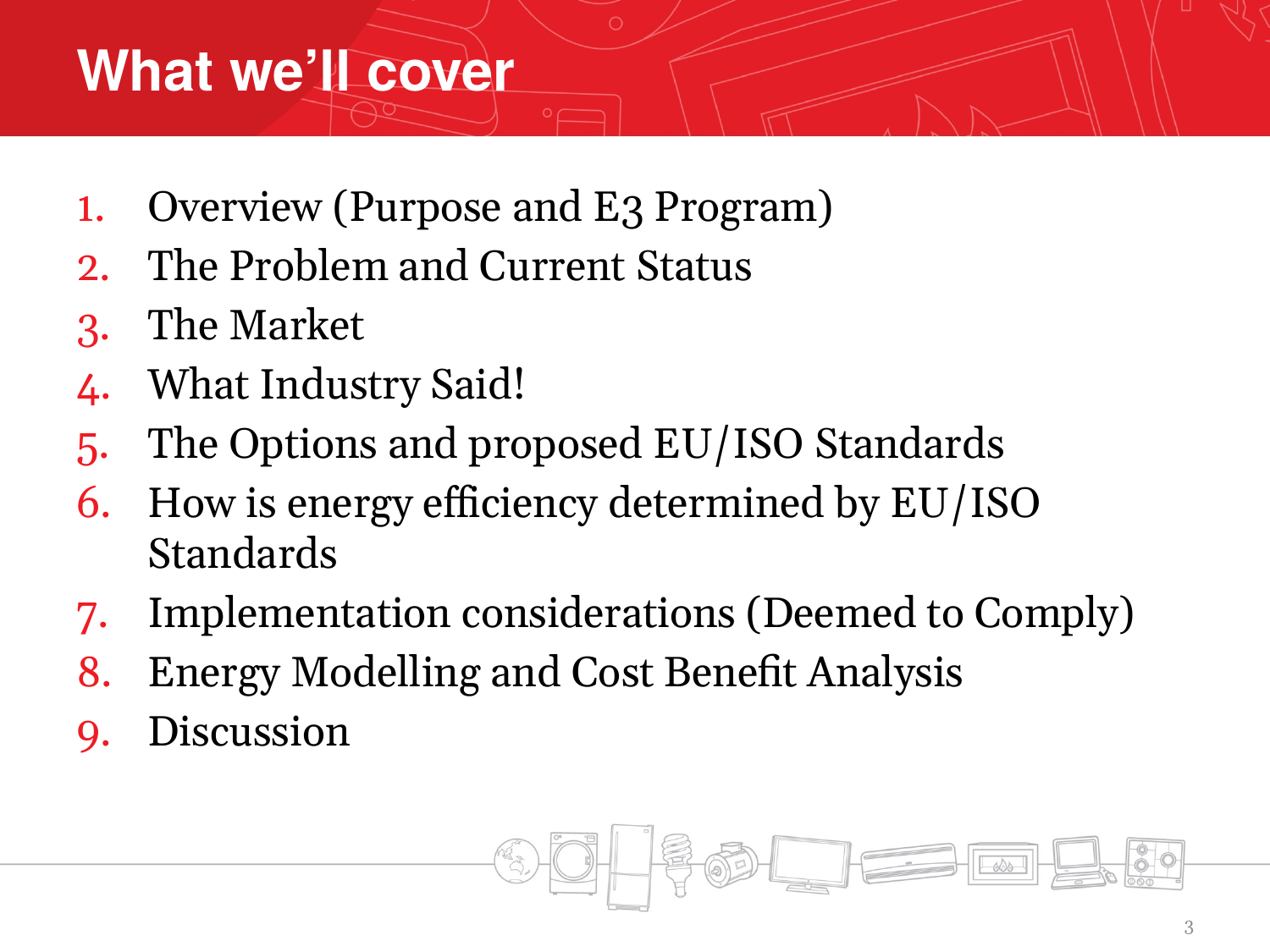

# What we’ll cover
Overview (Purpose and E3 Program)
The Problem and Current Status
The Market
What Industry Said!
The Options and proposed EU/ISO Standards
How is energy efficiency determined by EU/ISO Standards
Implementation considerations (Deemed to Comply)
Energy Modelling and Cost Benefit Analysis
Discussion
3